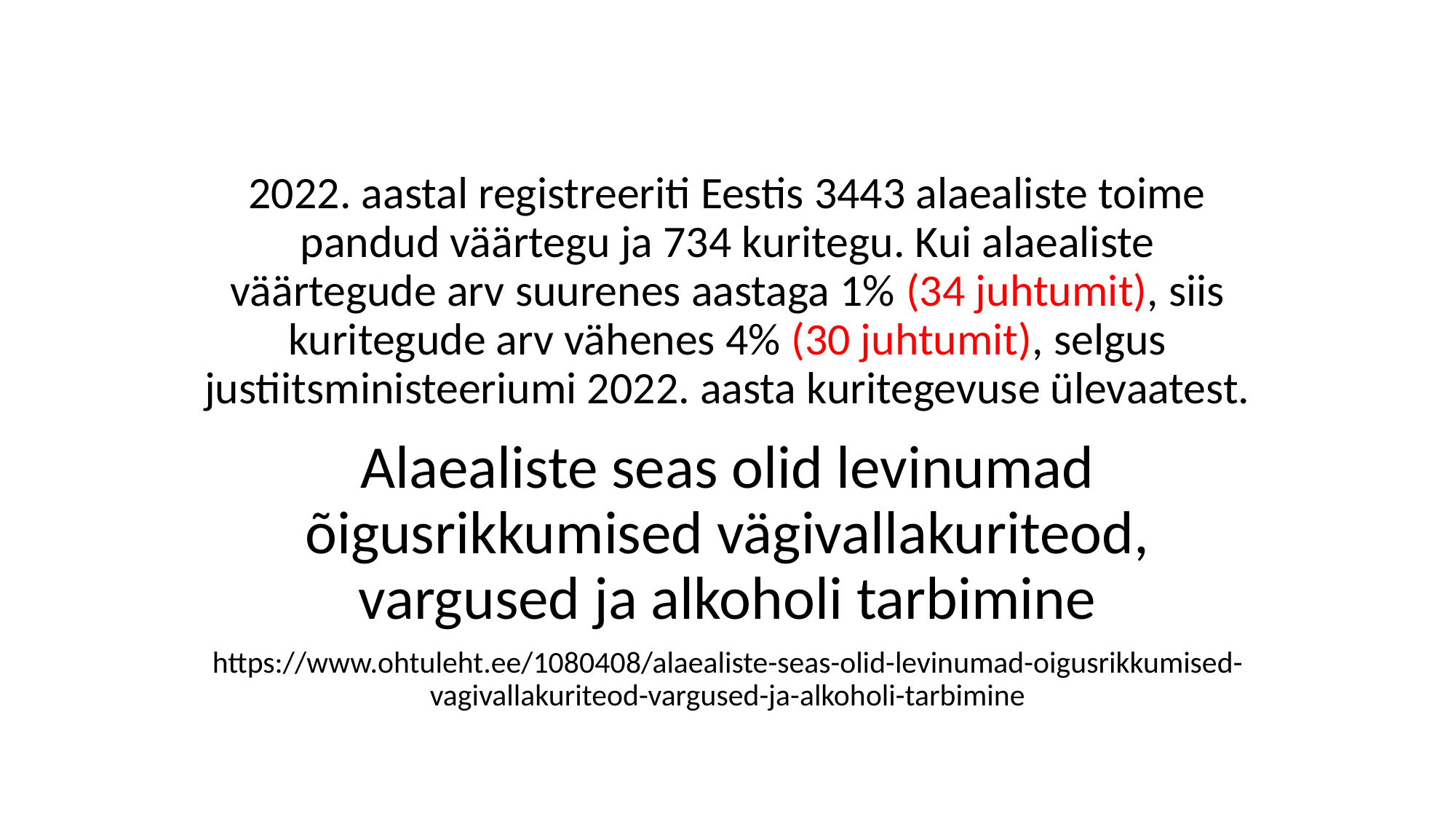

# 2022. aastal registreeriti Eestis 3443 alaealiste toime pandud väärtegu ja 734 kuritegu. Kui alaealiste väärtegude arv suurenes aastaga 1% (34 juhtumit), siis kuritegude arv vähenes 4% (30 juhtumit), selgus justiitsministeeriumi 2022. aasta kuritegevuse ülevaatest.
Alaealiste seas olid levinumad õigusrikkumised vägivallakuriteod, vargused ja alkoholi tarbimine
https://www.ohtuleht.ee/1080408/alaealiste-seas-olid-levinumad-oigusrikkumised-vagivallakuriteod-vargused-ja-alkoholi-tarbimine